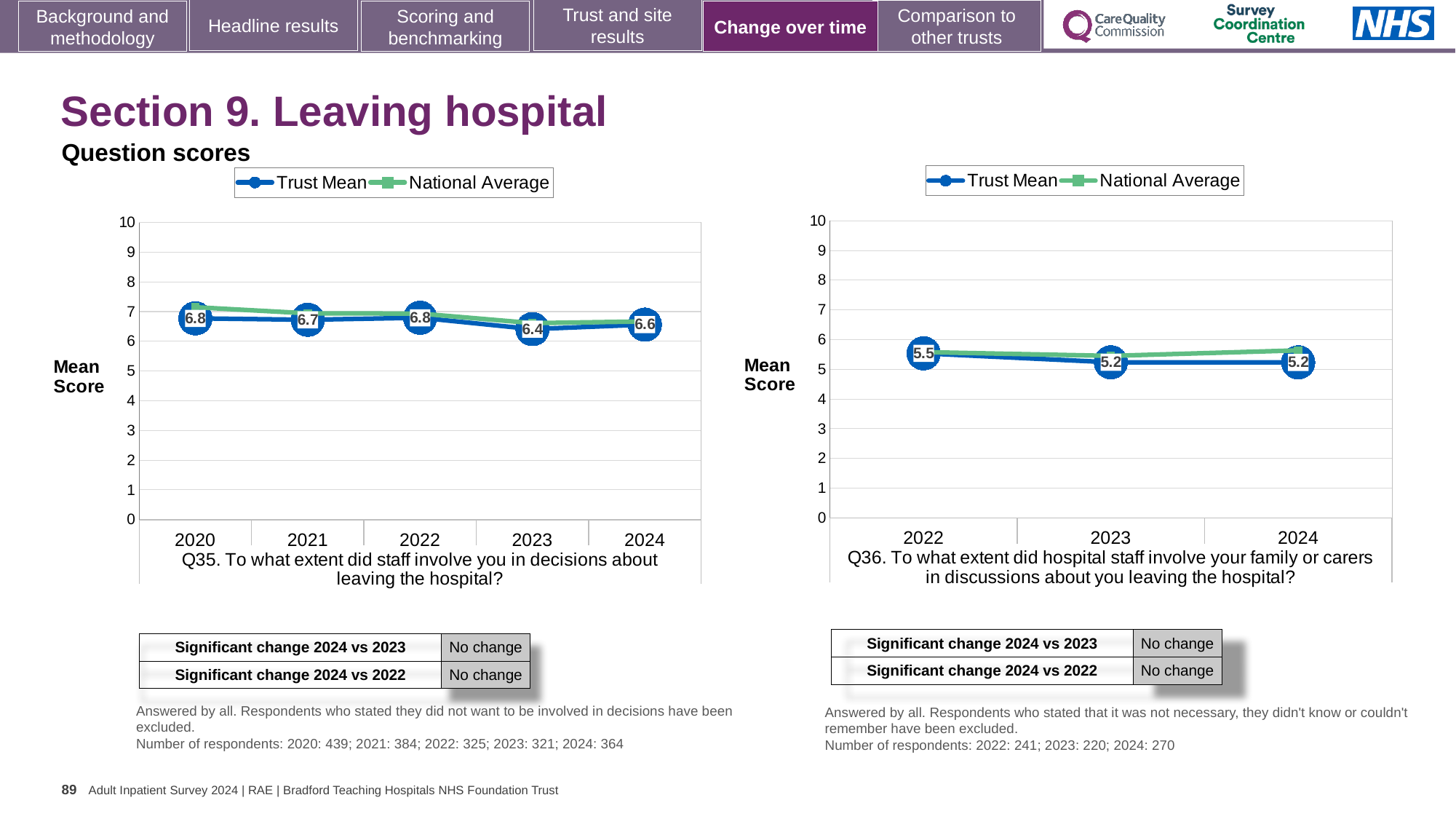

# Section 9. Leaving hospital
Question scores

### Chart

| Category | Trust Mean | National Average |
|---|---|---|
| 2022 | 5.538149231901148 | 5.580055020765087 |
| 2023 | 5.237110899787668 | 5.451676179215576 |
| 2024 | 5.23524701618103 | 5.636999691765052 |

### Chart

| Category | Trust Mean | National Average |
|---|---|---|
| 2020 | 6.772697200882649 | 7.147980493225688 |
| 2021 | 6.725114444551673 | 6.942881082282427 |
| 2022 | 6.793396241384827 | 6.934191277792261 |
| 2023 | 6.411832849939976 | 6.61286261178177 |
| 2024 | 6.563316689435363 | 6.668295380326844 |
| Significant change 2024 vs 2023 | No change |
| --- | --- |
| Significant change 2024 vs 2022 | No change |
| Significant change 2024 vs 2023 | No change |
| --- | --- |
| Significant change 2024 vs 2022 | No change |
Answered by all. Respondents who stated they did not want to be involved in decisions have been excluded.
Number of respondents: 2020: 439; 2021: 384; 2022: 325; 2023: 321; 2024: 364

Answered by all. Respondents who stated that it was not necessary, they didn't know or couldn't remember have been excluded.
Number of respondents: 2022: 241; 2023: 220; 2024: 270

89